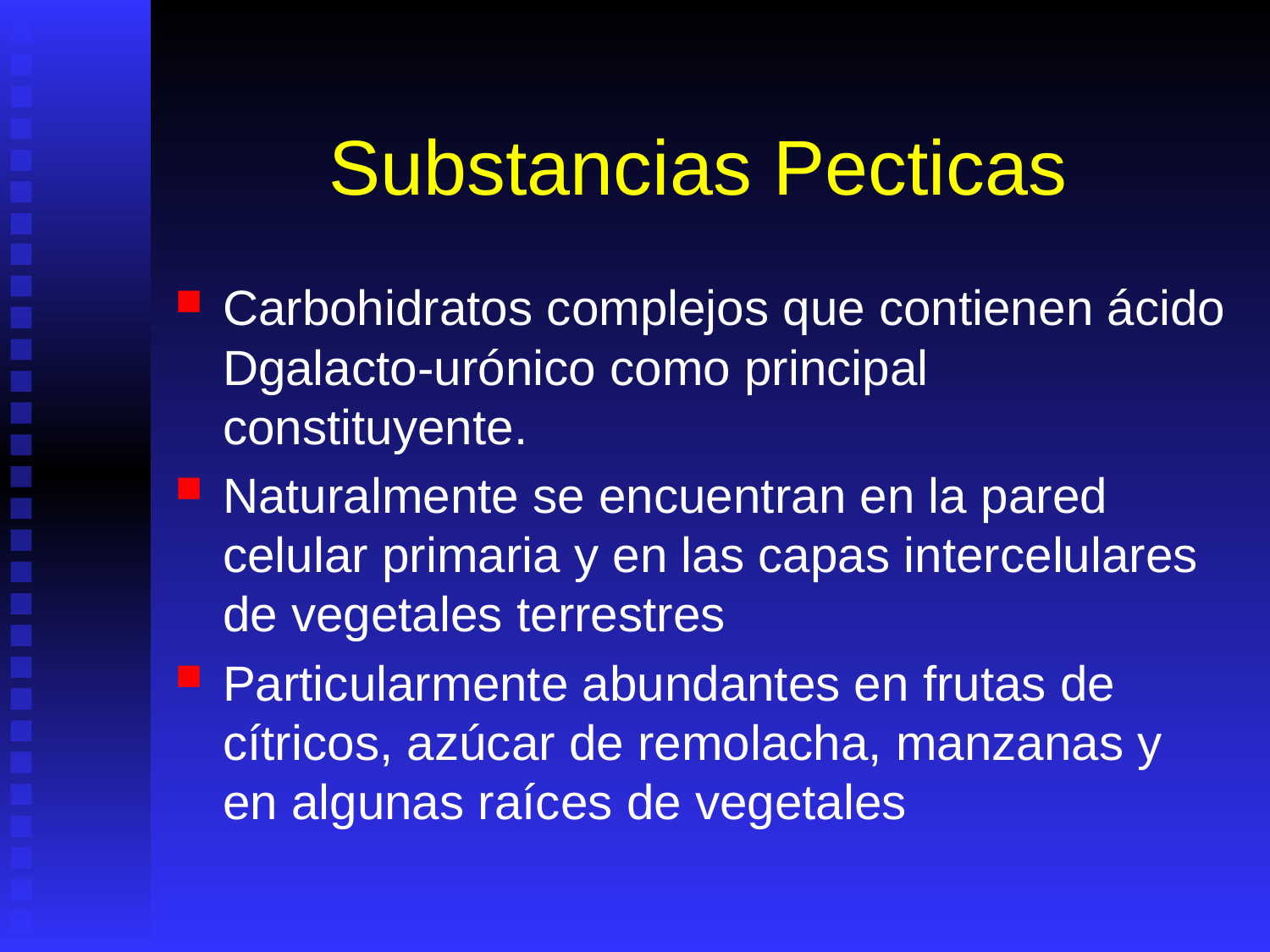

# Substancias Pecticas
Carbohidratos complejos que contienen ácido Dgalacto-urónico como principal constituyente.
Naturalmente se encuentran en la pared celular primaria y en las capas intercelulares de vegetales terrestres
Particularmente abundantes en frutas de cítricos, azúcar de remolacha, manzanas y en algunas raíces de vegetales